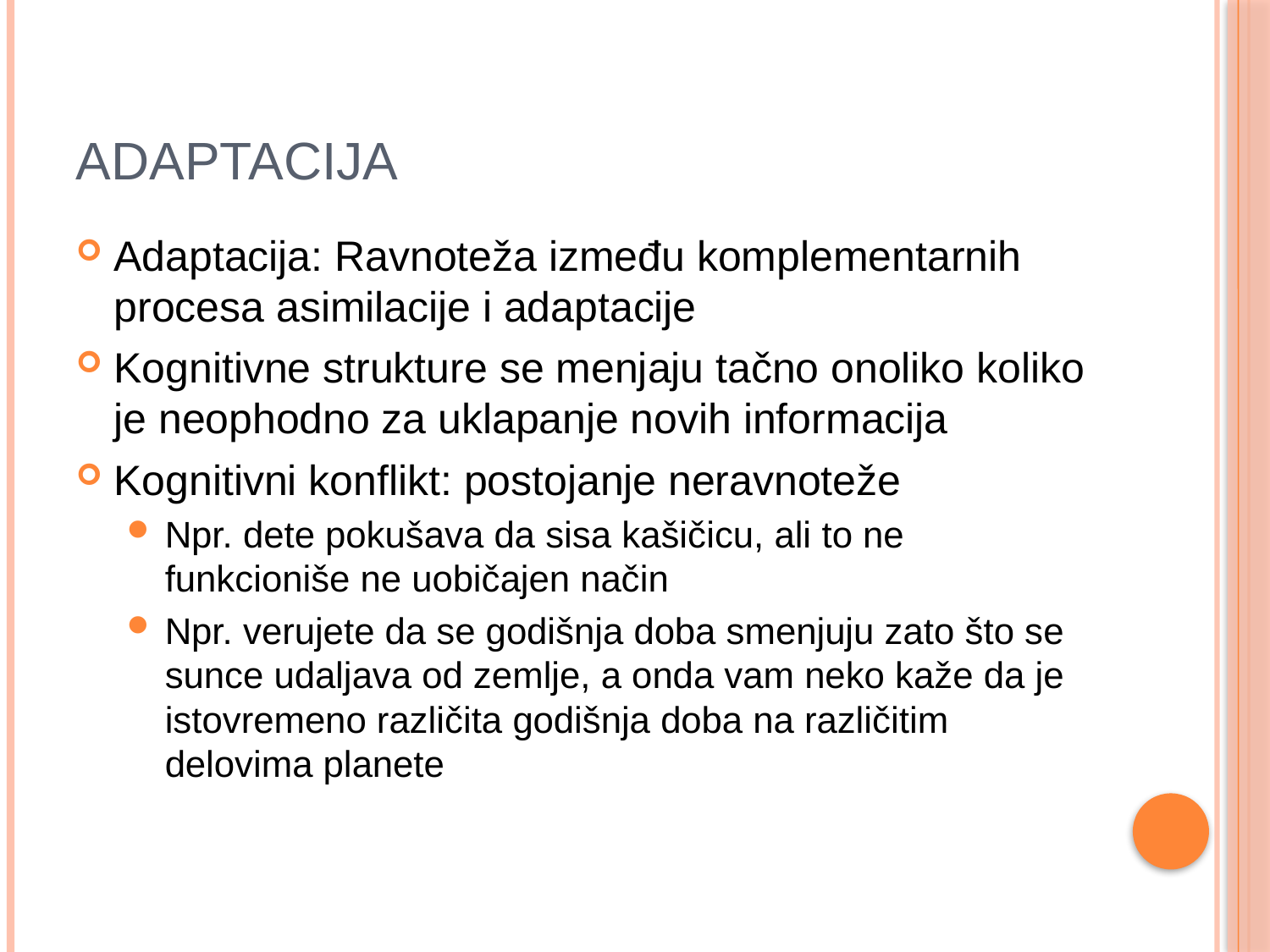

# Adaptacija
Adaptacija: Ravnoteža između komplementarnih procesa asimilacije i adaptacije
Kognitivne strukture se menjaju tačno onoliko koliko je neophodno za uklapanje novih informacija
Kognitivni konflikt: postojanje neravnoteže
Npr. dete pokušava da sisa kašičicu, ali to ne funkcioniše ne uobičajen način
Npr. verujete da se godišnja doba smenjuju zato što se sunce udaljava od zemlje, a onda vam neko kaže da je istovremeno različita godišnja doba na različitim delovima planete